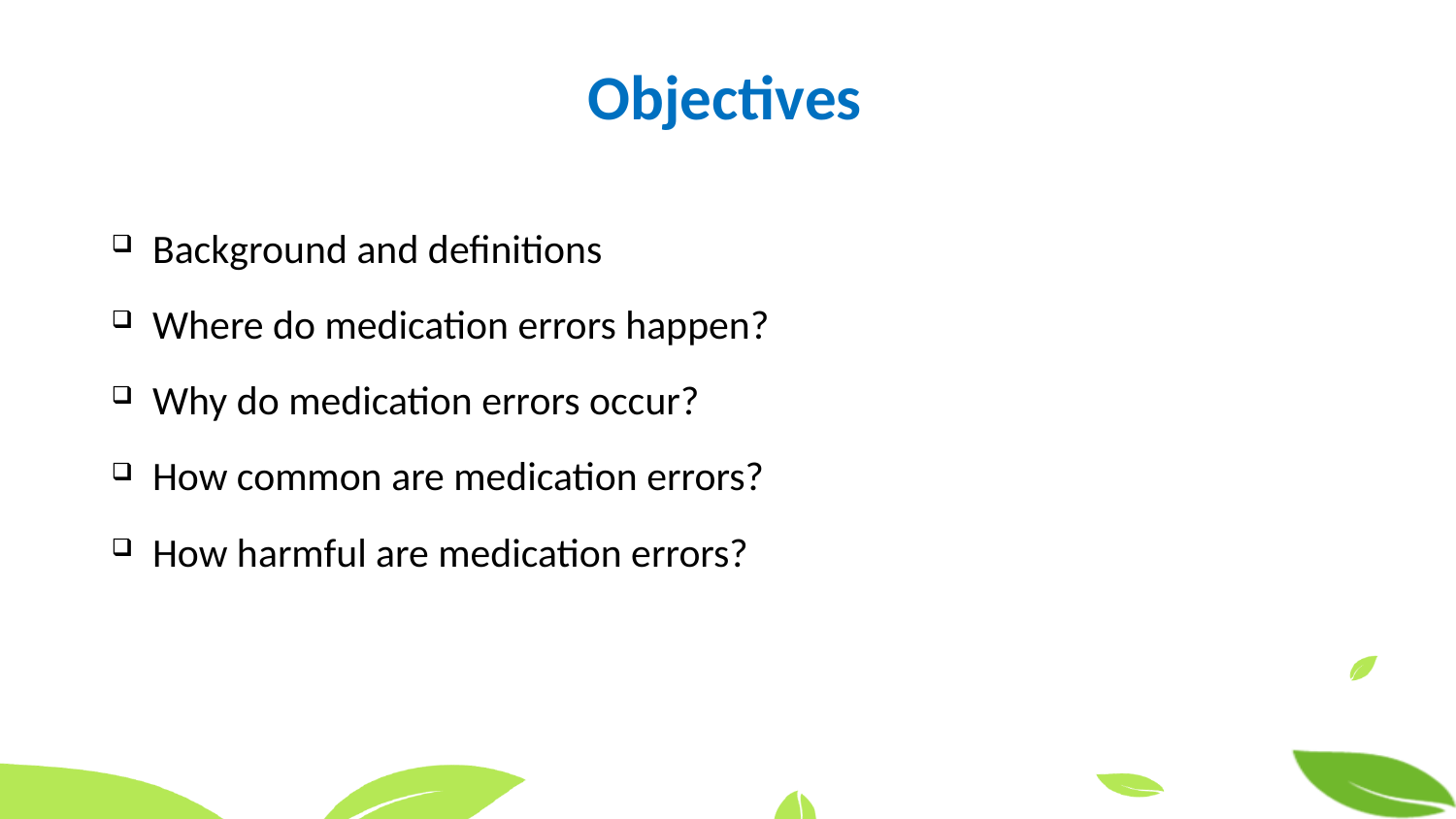

# Objectives
Background and definitions
Where do medication errors happen?
Why do medication errors occur?
How common are medication errors?
How harmful are medication errors?